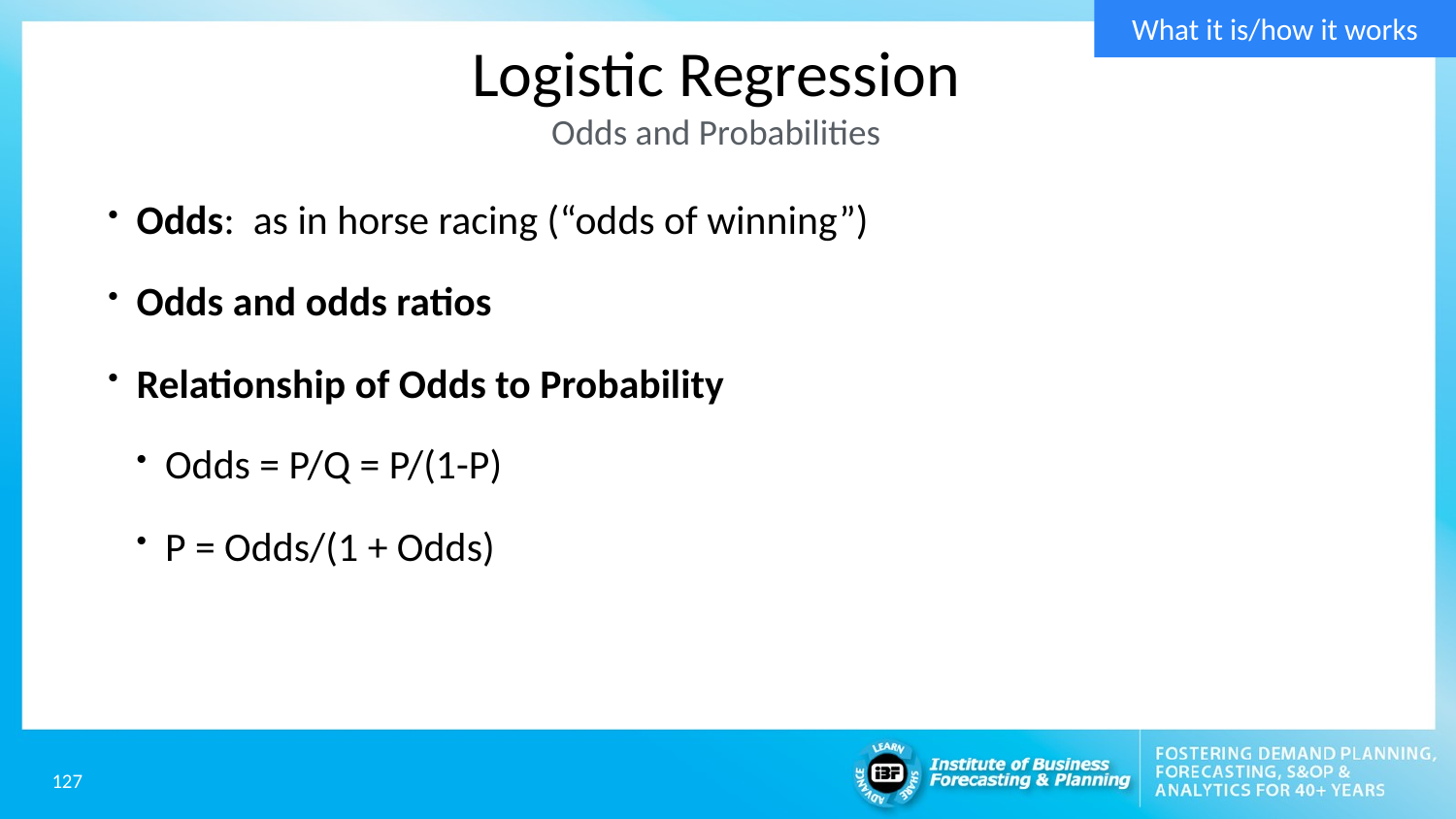

What it is/how it works
Logistic Regression
Odds and Probabilities
Odds:  as in horse racing (“odds of winning”)
Odds and odds ratios
Relationship of Odds to Probability
Odds = P/Q = P/(1-P)
P = Odds/(1 + Odds)